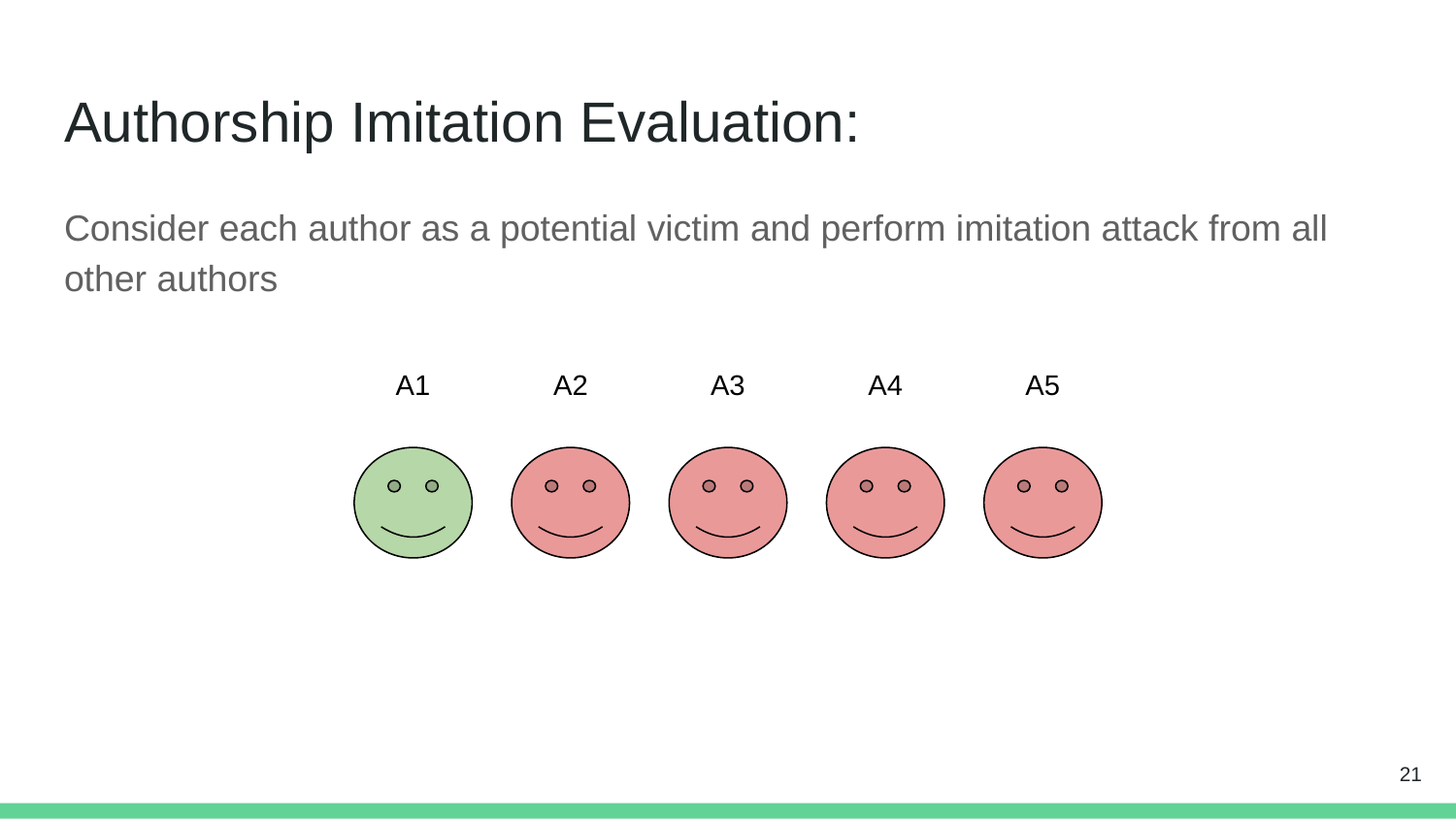

# Authorship Imitation Evaluation:
Consider each author as a potential victim and perform imitation attack from all other authors

A1
A2
A3
A4
A5

21